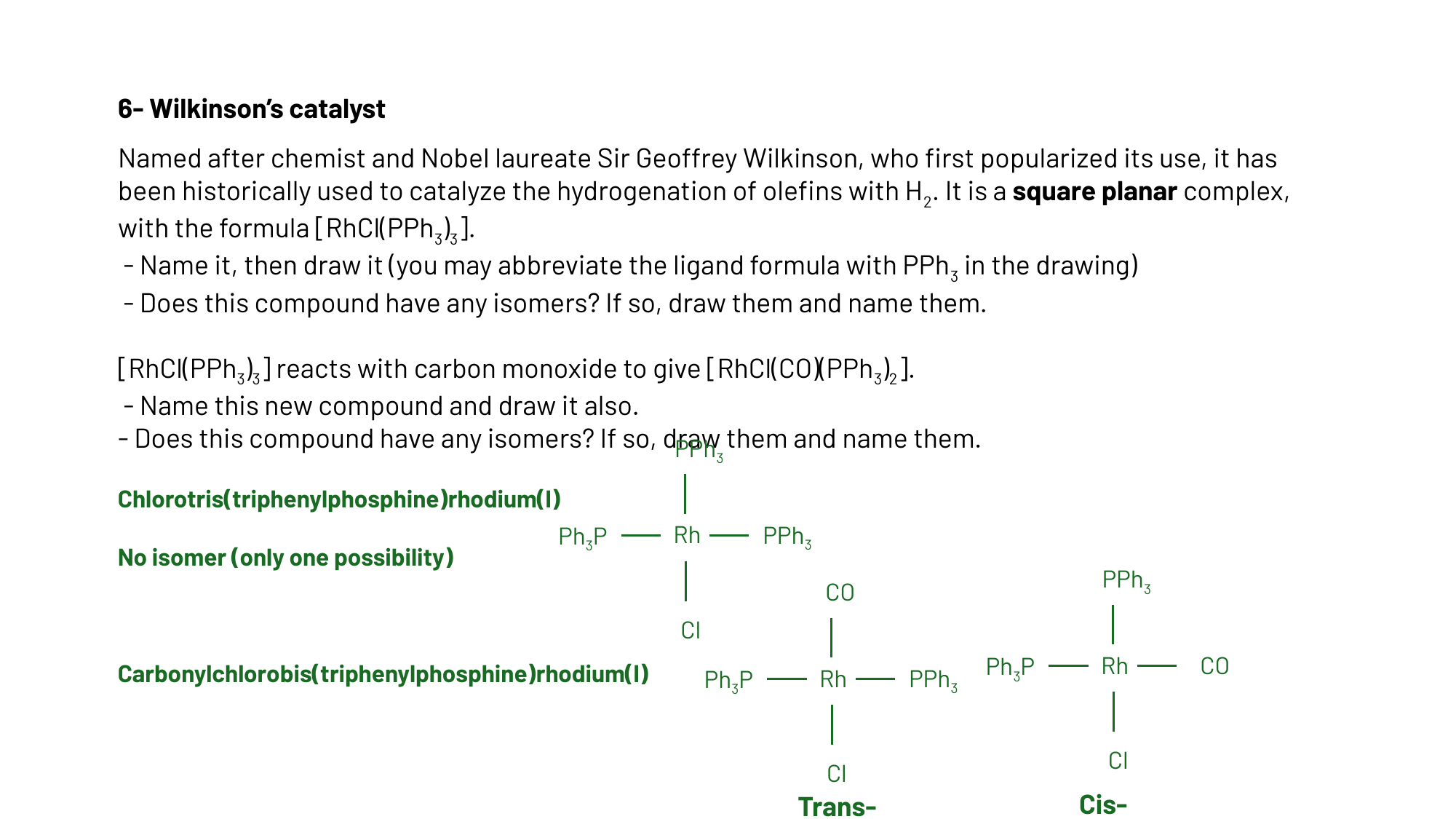

6- Wilkinson’s catalyst
Named after chemist and Nobel laureate Sir Geoffrey Wilkinson, who first popularized its use, it has been historically used to catalyze the hydrogenation of olefins with H2. It is a square planar complex, with the formula [RhCl(PPh3)3].
 - Name it, then draw it (you may abbreviate the ligand formula with PPh3 in the drawing)
 - Does this compound have any isomers? If so, draw them and name them.

[RhCl(PPh3)3] reacts with carbon monoxide to give [RhCl(CO)(PPh3)2].
 - Name this new compound and draw it also.
- Does this compound have any isomers? If so, draw them and name them.
PPh3
Chloro­tris(triphenylphosphine)­rhodium(I)

No isomer (only one possibility)

Carbonylchloro­bis(triphenylphosphine)­rhodium(I)

Rh
PPh3
Ph3P
PPh3
CO
Cl
Rh
CO
Ph3P
Rh
PPh3
Ph3P
Cl
Cl
Cis-
Trans-